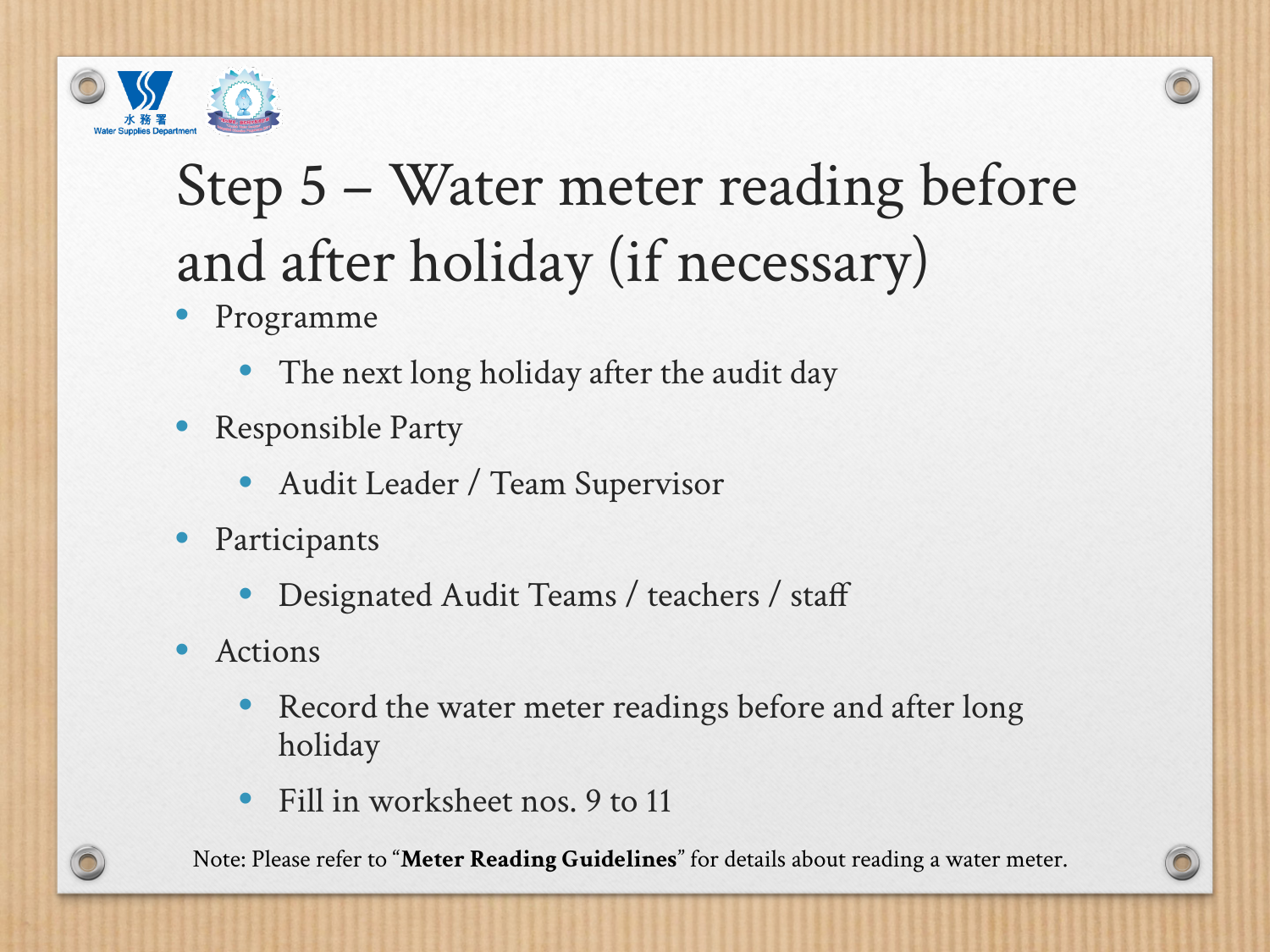

# Step 5 – Water meter reading before and after holiday (if necessary)
Programme
The next long holiday after the audit day
Responsible Party
Audit Leader / Team Supervisor
Participants
Designated Audit Teams / teachers / staff
Actions
Record the water meter readings before and after long holiday
Fill in worksheet nos. 9 to 11
Note: Please refer to “Meter Reading Guidelines” for details about reading a water meter.